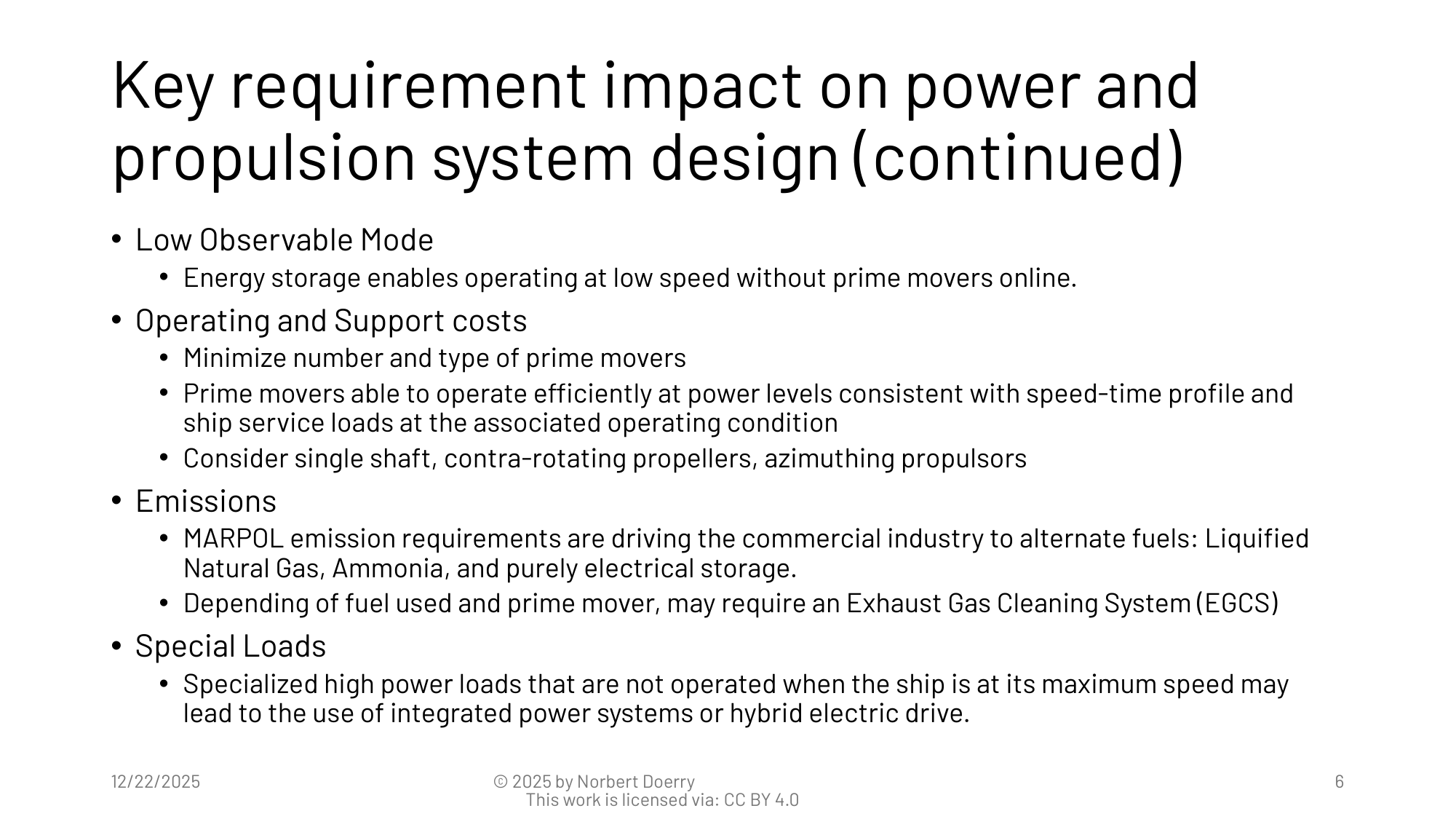

# Key requirement impact on power and propulsion system design (continued)
Low Observable Mode
Energy storage enables operating at low speed without prime movers online.
Operating and Support costs
Minimize number and type of prime movers
Prime movers able to operate efficiently at power levels consistent with speed-time profile and ship service loads at the associated operating condition
Consider single shaft, contra-rotating propellers, azimuthing propulsors
Emissions
MARPOL emission requirements are driving the commercial industry to alternate fuels: Liquified Natural Gas, Ammonia, and purely electrical storage.
Depending of fuel used and prime mover, may require an Exhaust Gas Cleaning System (EGCS)
Special Loads
Specialized high power loads that are not operated when the ship is at its maximum speed may lead to the use of integrated power systems or hybrid electric drive.
12/22/2025
© 2025 by Norbert Doerry                                                                                  This work is licensed via: CC BY 4.0
6